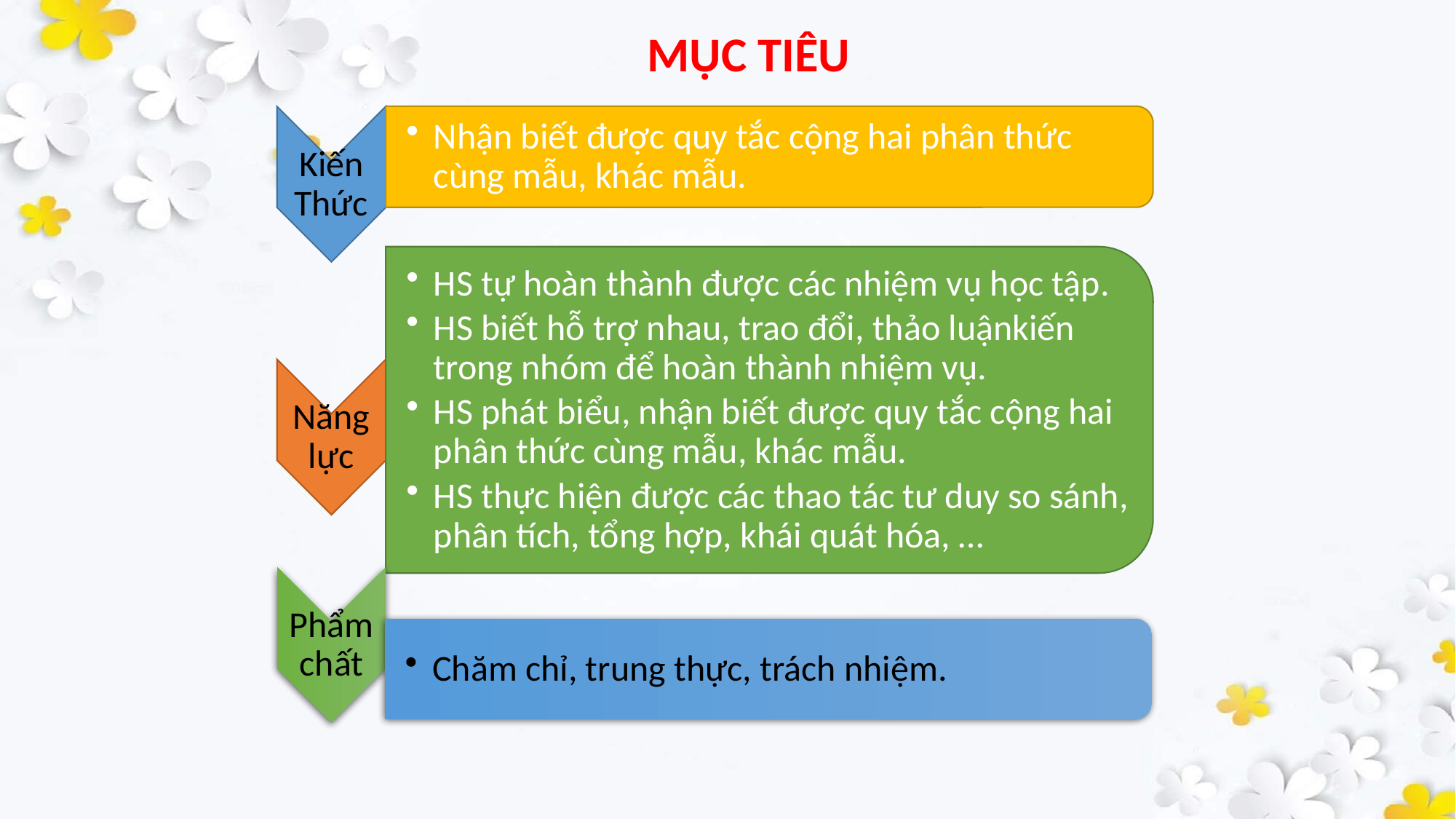

MỤC TIÊU
Kiến Thức
Nhận biết được quy tắc cộng hai phân thức cùng mẫu, khác mẫu.
Năng lực
HS tự hoàn thành được các nhiệm vụ học tập.
HS biết hỗ trợ nhau, trao đổi, thảo luậnkiến trong nhóm để hoàn thành nhiệm vụ.
HS phát biểu, nhận biết được quy tắc cộng hai phân thức cùng mẫu, khác mẫu.
HS thực hiện được các thao tác tư duy so sánh, phân tích, tổng hợp, khái quát hóa, …
Phẩm chất
Chăm chỉ, trung thực, trách nhiệm.